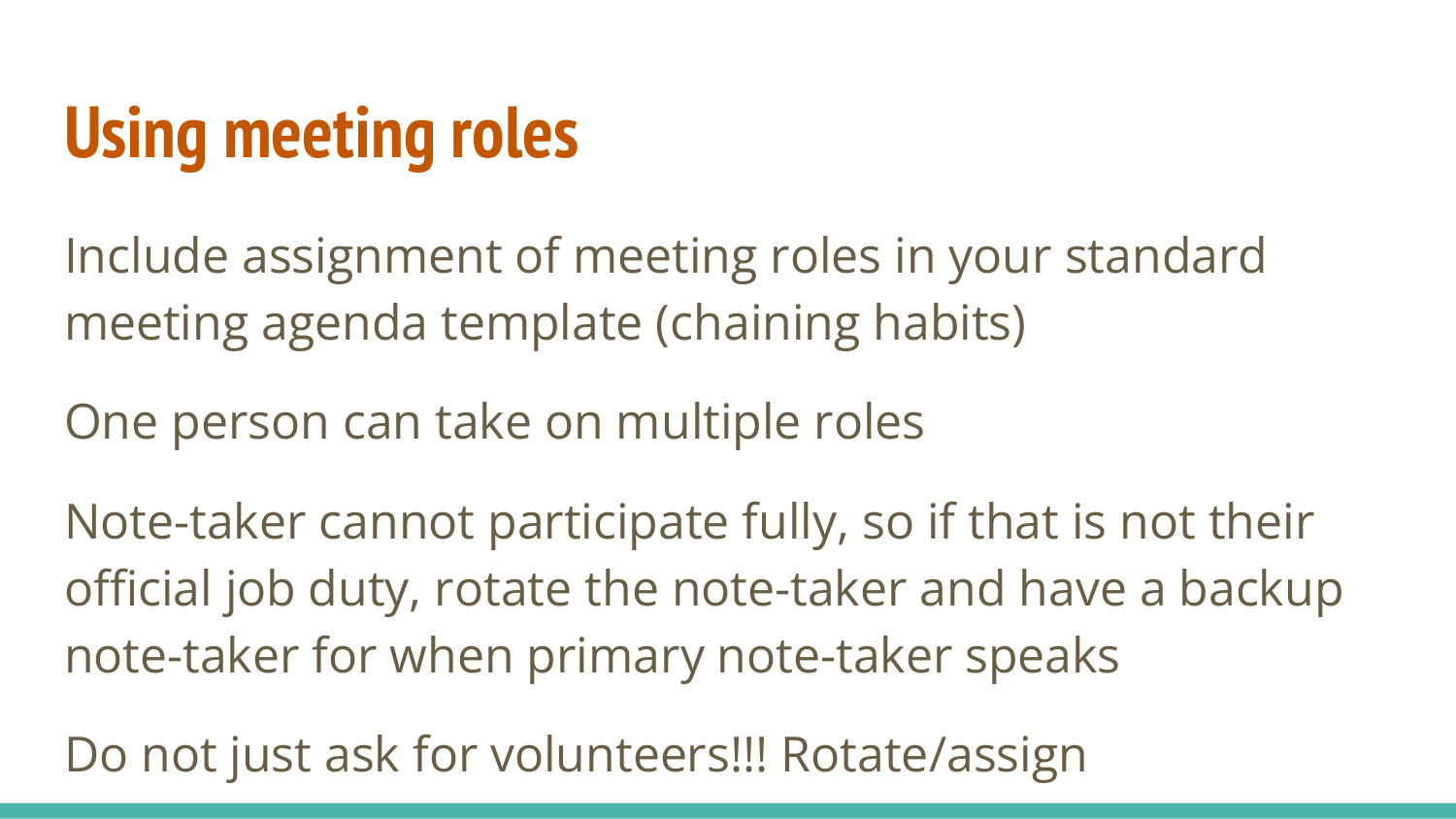

# Using meeting roles
Include assignment of meeting roles in your standard meeting agenda template (chaining habits)
One person can take on multiple roles
Note-taker cannot participate fully, so if that is not their official job duty, rotate the note-taker and have a backup note-taker for when primary note-taker speaks
Do not just ask for volunteers!!! Rotate/assign